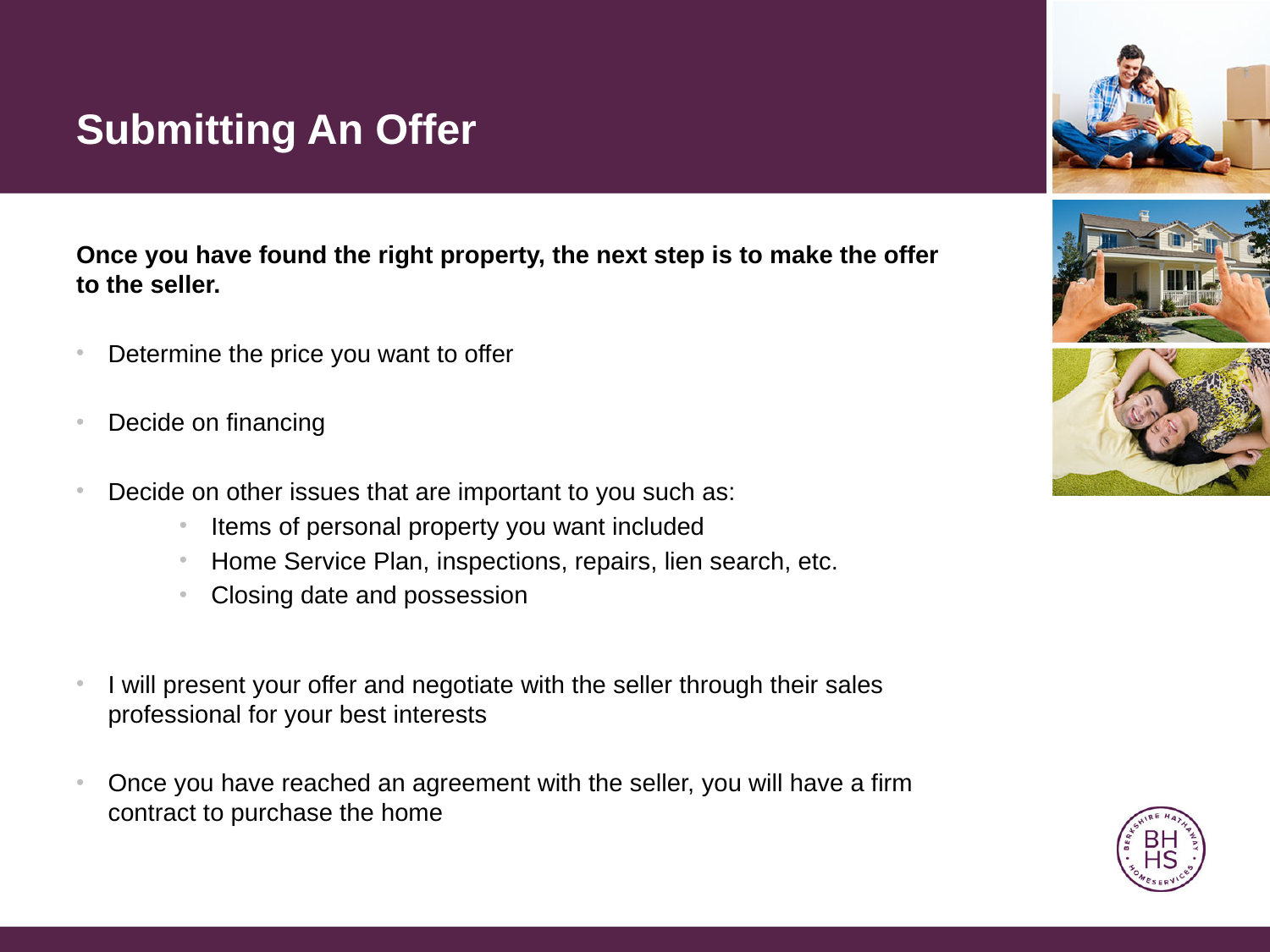

Submitting An Offer
Once you have found the right property, the next step is to make the offer
to the seller.

Determine the price you want to offer

Decide on financing

Decide on other issues that are important to you such as:
Items of personal property you want included
Home Service Plan, inspections, repairs, lien search, etc.
Closing date and possession

I will present your offer and negotiate with the seller through their sales professional for your best interests

Once you have reached an agreement with the seller, you will have a firm contract to purchase the home